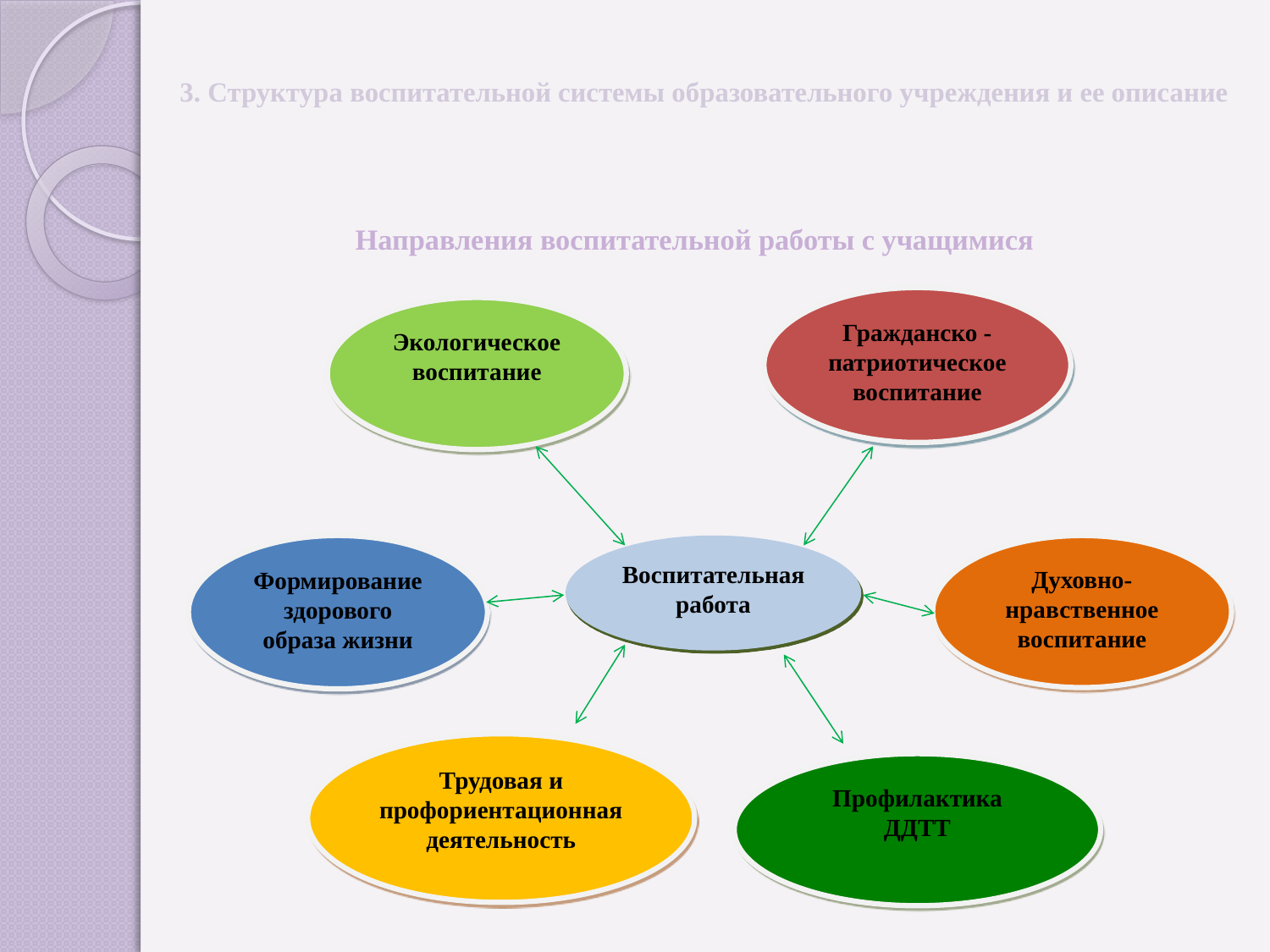

3. Структура воспитательной системы образовательного учреждения и ее описание
# Направления воспитательной работы с учащимися
Гражданско - патриотическое воспитание
Экологическое воспитание
Формирование здорового образа жизни
Воспитательная работа
Духовно-нравственное воспитание
Трудовая и профориентационная деятельность

Профилактика ДДТТ